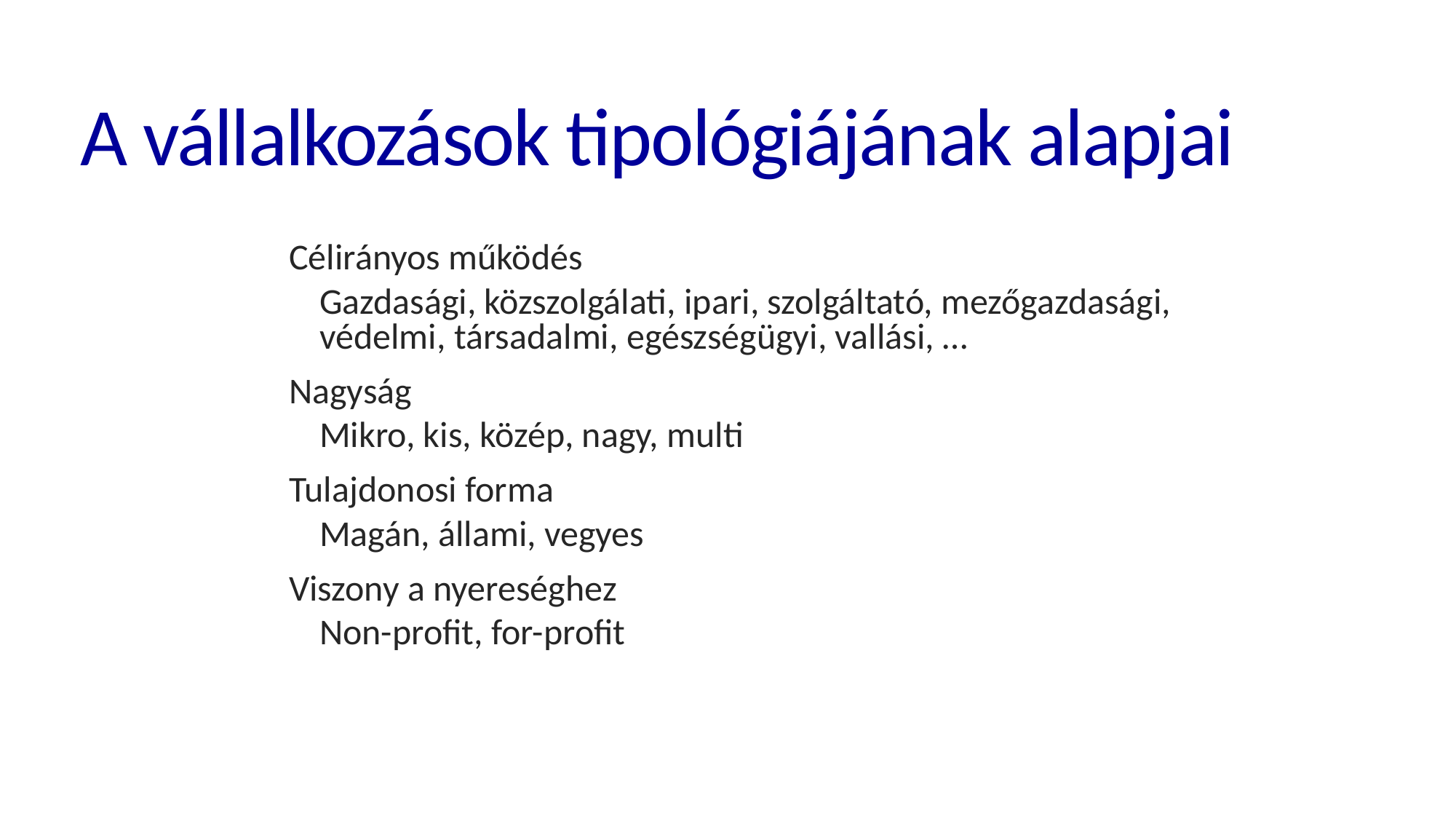

# A vállalkozások tipológiájának alapjai
Célirányos működés
Gazdasági, közszolgálati, ipari, szolgáltató, mezőgazdasági, védelmi, társadalmi, egészségügyi, vallási, …
Nagyság
Mikro, kis, közép, nagy, multi
Tulajdonosi forma
Magán, állami, vegyes
Viszony a nyereséghez
Non-profit, for-profit